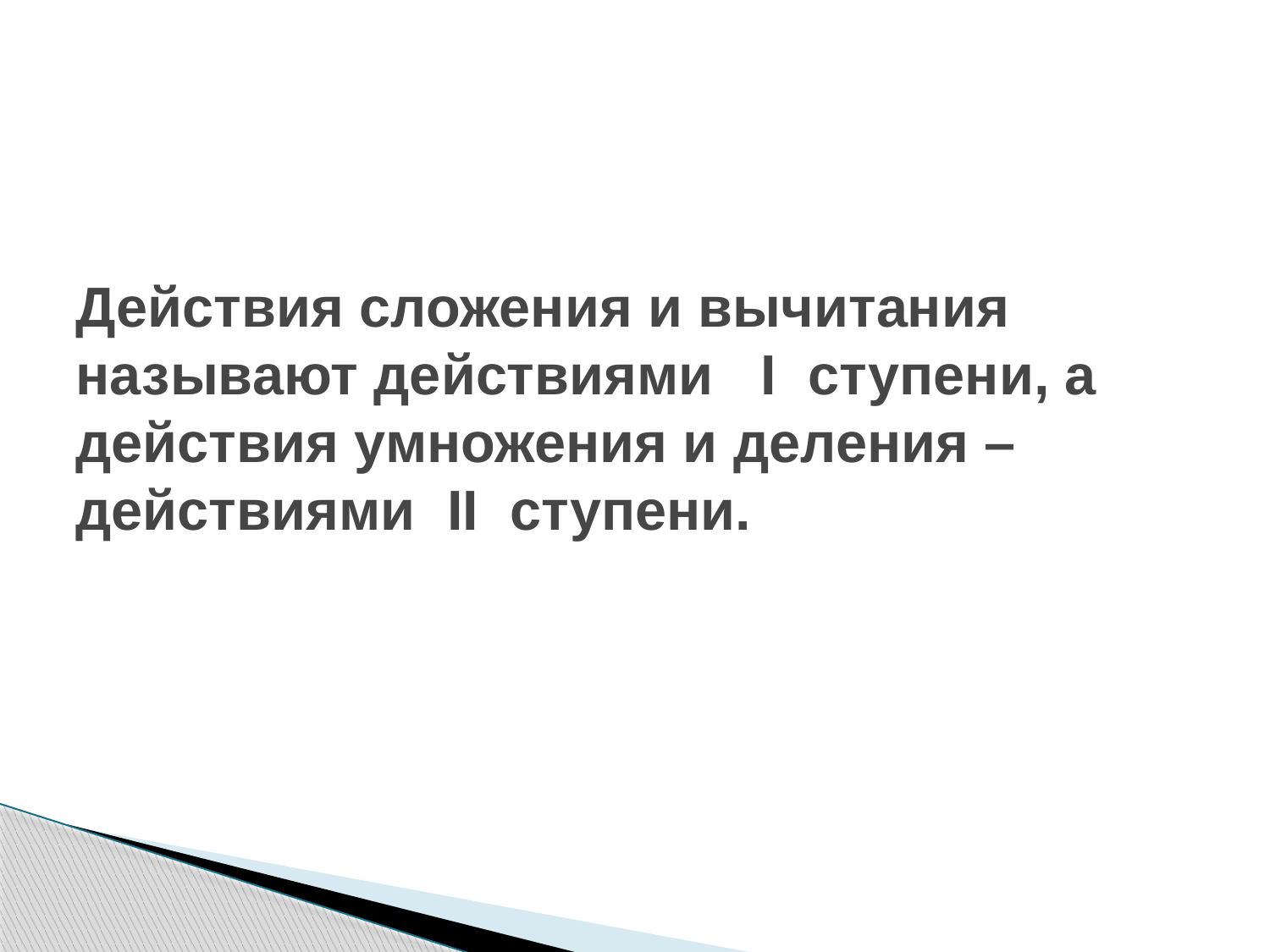

# Действия сложения и вычитания называют действиями   I  ступени, а действия умножения и деления – действиями  II  ступени.